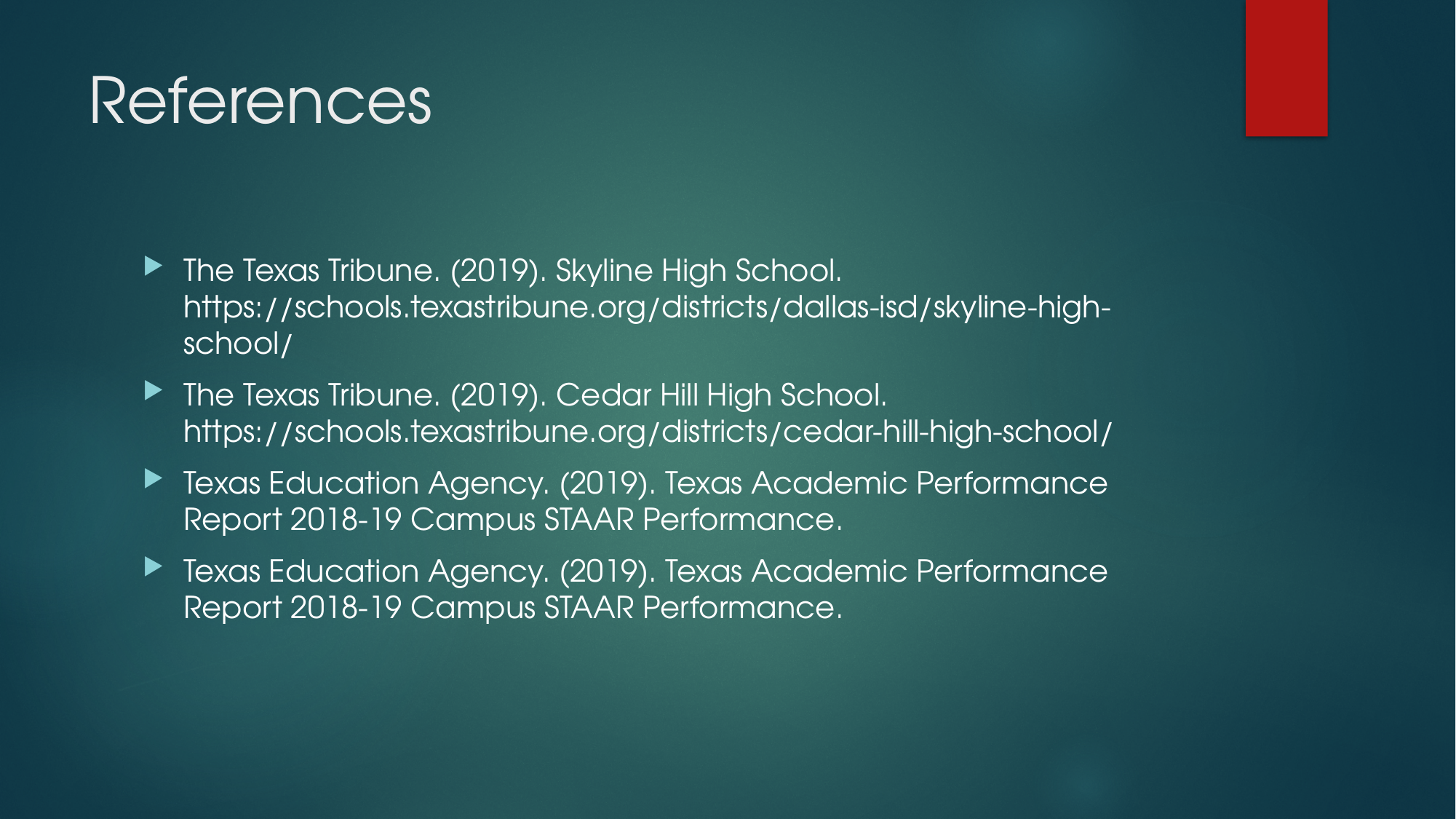

# References
The Texas Tribune. (2019). Skyline High School. https://schools.texastribune.org/districts/dallas-isd/skyline-high-school/
The Texas Tribune. (2019). Cedar Hill High School. https://schools.texastribune.org/districts/cedar-hill-high-school/
Texas Education Agency. (2019). Texas Academic Performance Report 2018-19 Campus STAAR Performance.
Texas Education Agency. (2019). Texas Academic Performance Report 2018-19 Campus STAAR Performance.